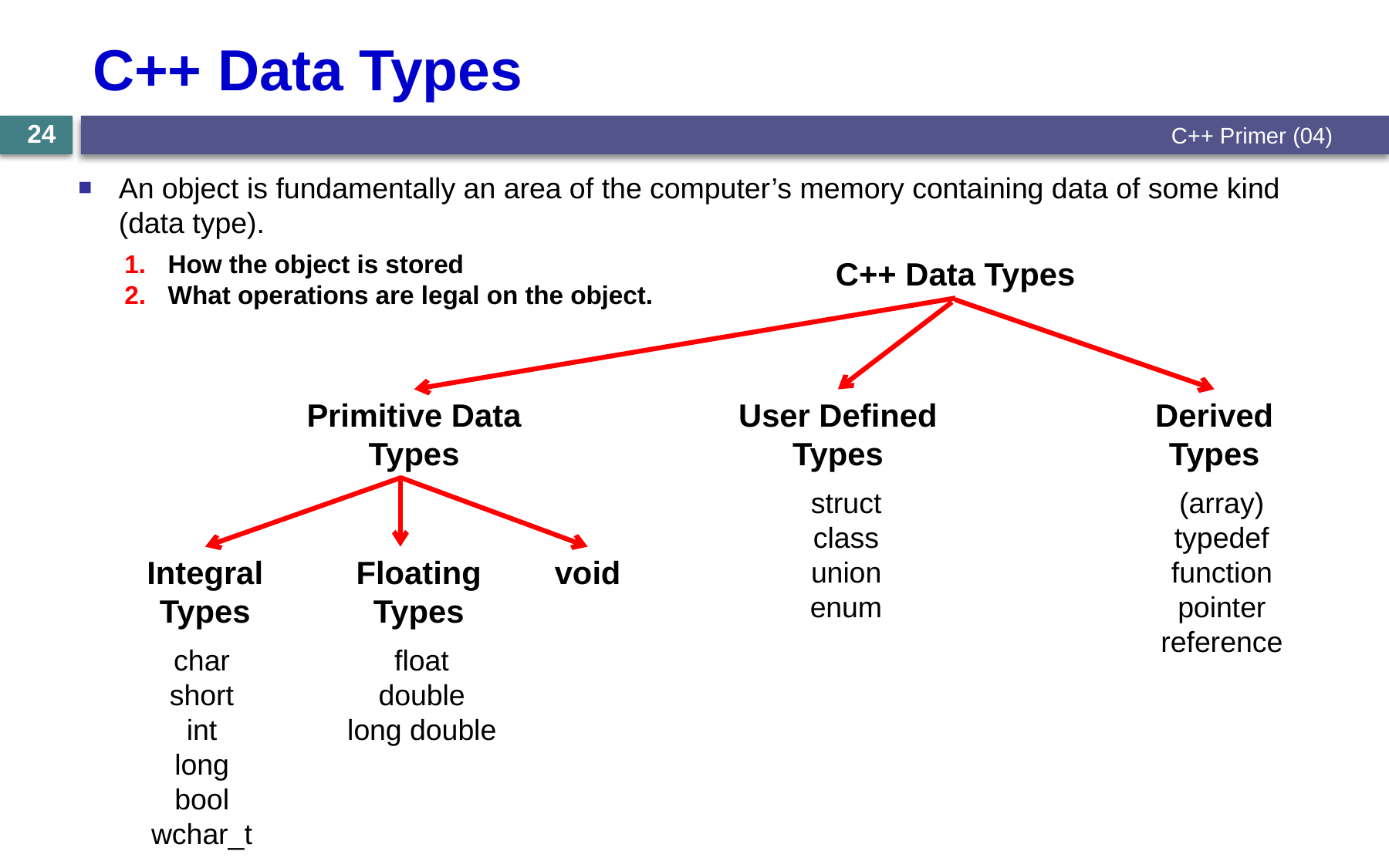

# C++ Data Types
24
C++ Primer (04)
An object is fundamentally an area of the computer’s memory containing data of some kind (data type).
How the object is stored
What operations are legal on the object.
C++ Data Types
Primitive Data Types
Integral Types
char
short
int
long
bool
wchar_t
void
Floating Types
float
double
long double
Derived Types
(array)
typedef
function
pointer
reference
User Defined Types
struct
class
union
enum